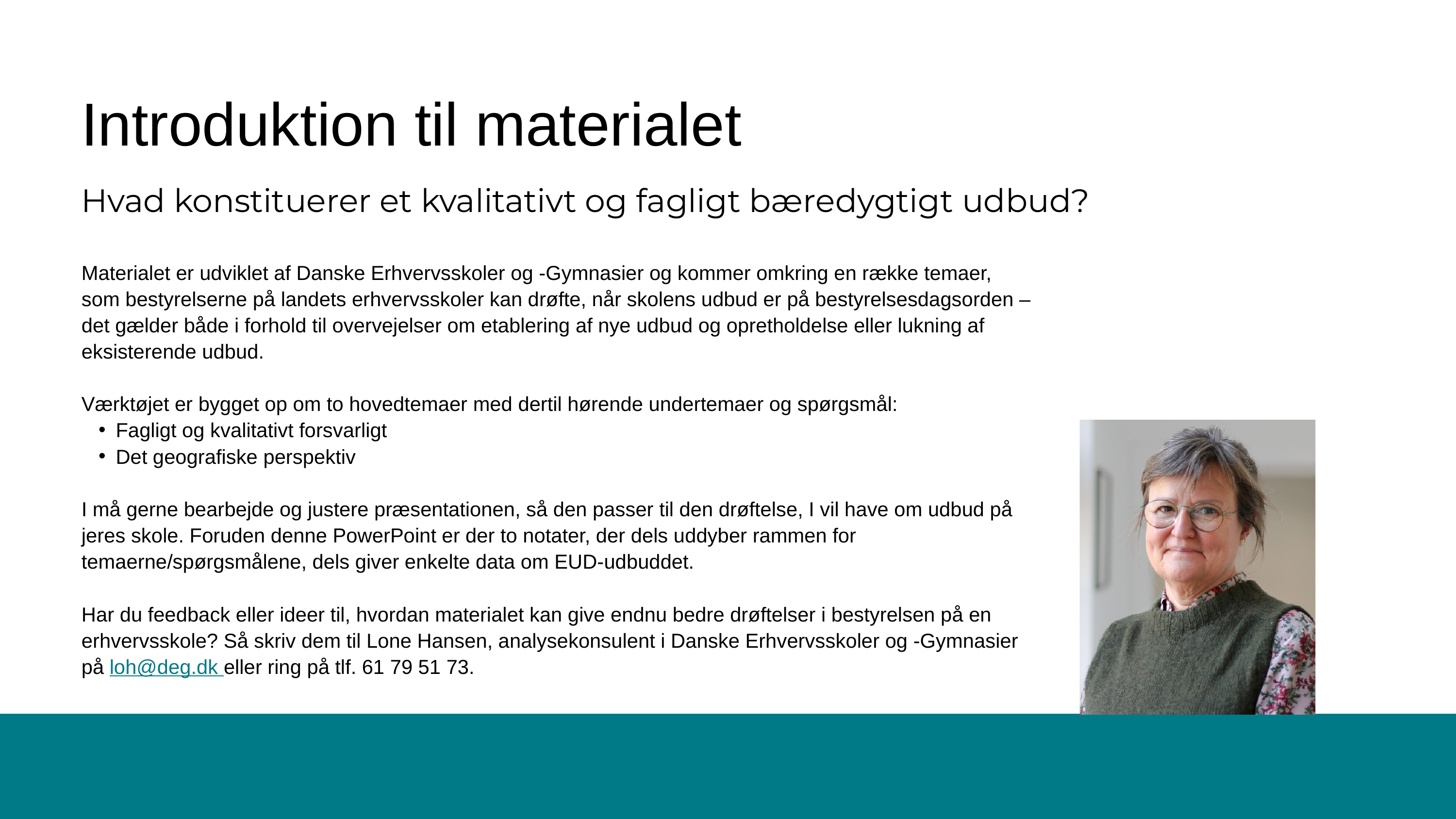

Introduktion til materialet
Hvad konstituerer et kvalitativt og fagligt bæredygtigt udbud?
Materialet er udviklet af Danske Erhvervsskoler og -Gymnasier og kommer omkring en række temaer, som bestyrelserne på landets erhvervsskoler kan drøfte, når skolens udbud er på bestyrelsesdagsorden – det gælder både i forhold til overvejelser om etablering af nye udbud og opretholdelse eller lukning af eksisterende udbud.

Værktøjet er bygget op om to hovedtemaer med dertil hørende undertemaer og spørgsmål:
Fagligt og kvalitativt forsvarligt
Det geografiske perspektiv

I må gerne bearbejde og justere præsentationen, så den passer til den drøftelse, I vil have om udbud på jeres skole. Foruden denne PowerPoint er der to notater, der dels uddyber rammen for temaerne/spørgsmålene, dels giver enkelte data om EUD-udbuddet.

Har du feedback eller ideer til, hvordan materialet kan give endnu bedre drøftelser i bestyrelsen på en erhvervsskole? Så skriv dem til Lone Hansen, analysekonsulent i Danske Erhvervsskoler og -Gymnasier på loh@deg.dk eller ring på tlf. 61 79 51 73.